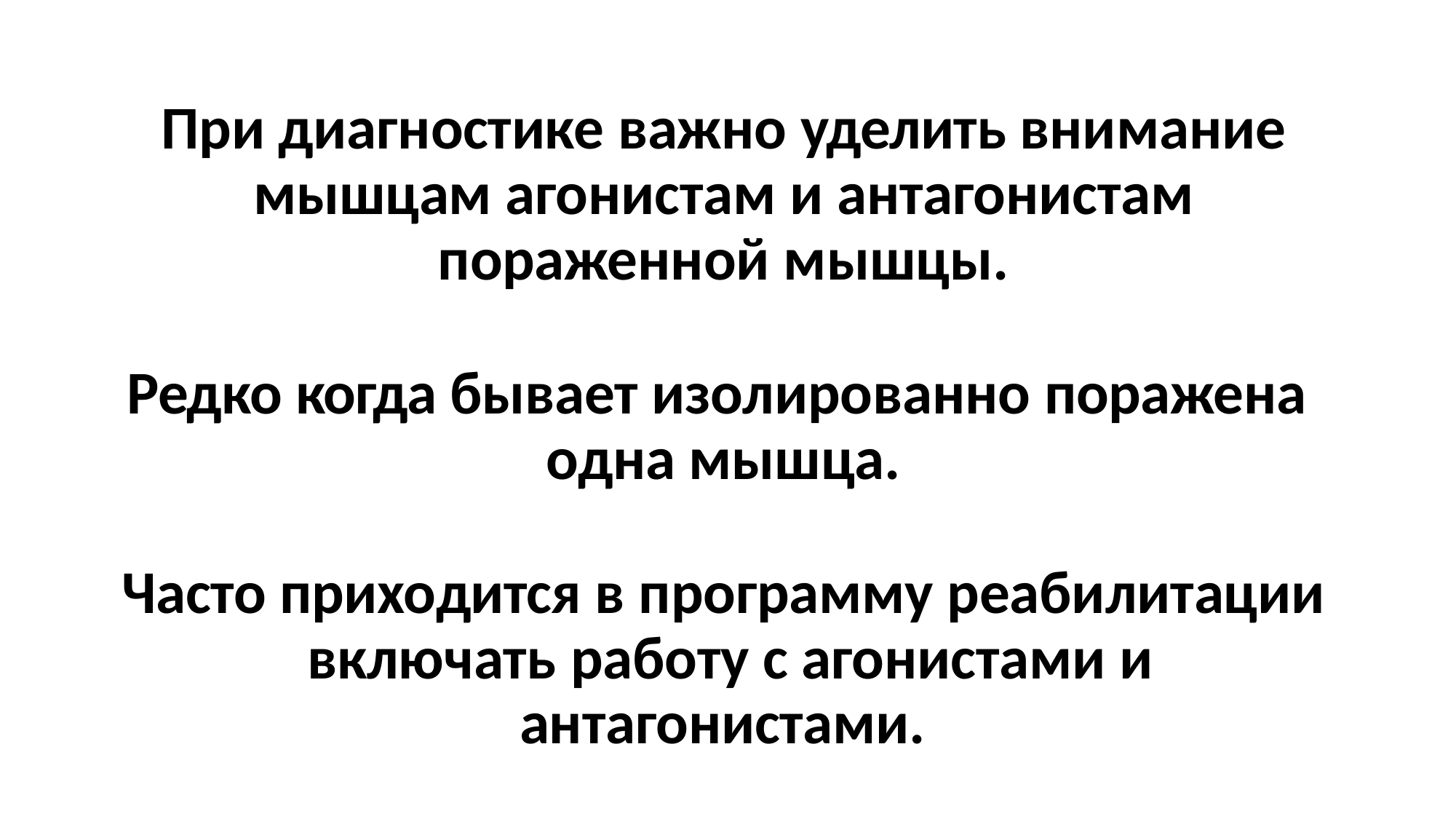

При диагностике важно уделить внимание  мышцам агонистам и антагонистам  пораженной мышцы.

Редко когда бывает изолированно поражена  одна мышца.

Часто приходится в программу реабилитации  включать работу с агонистами и
антагонистами.